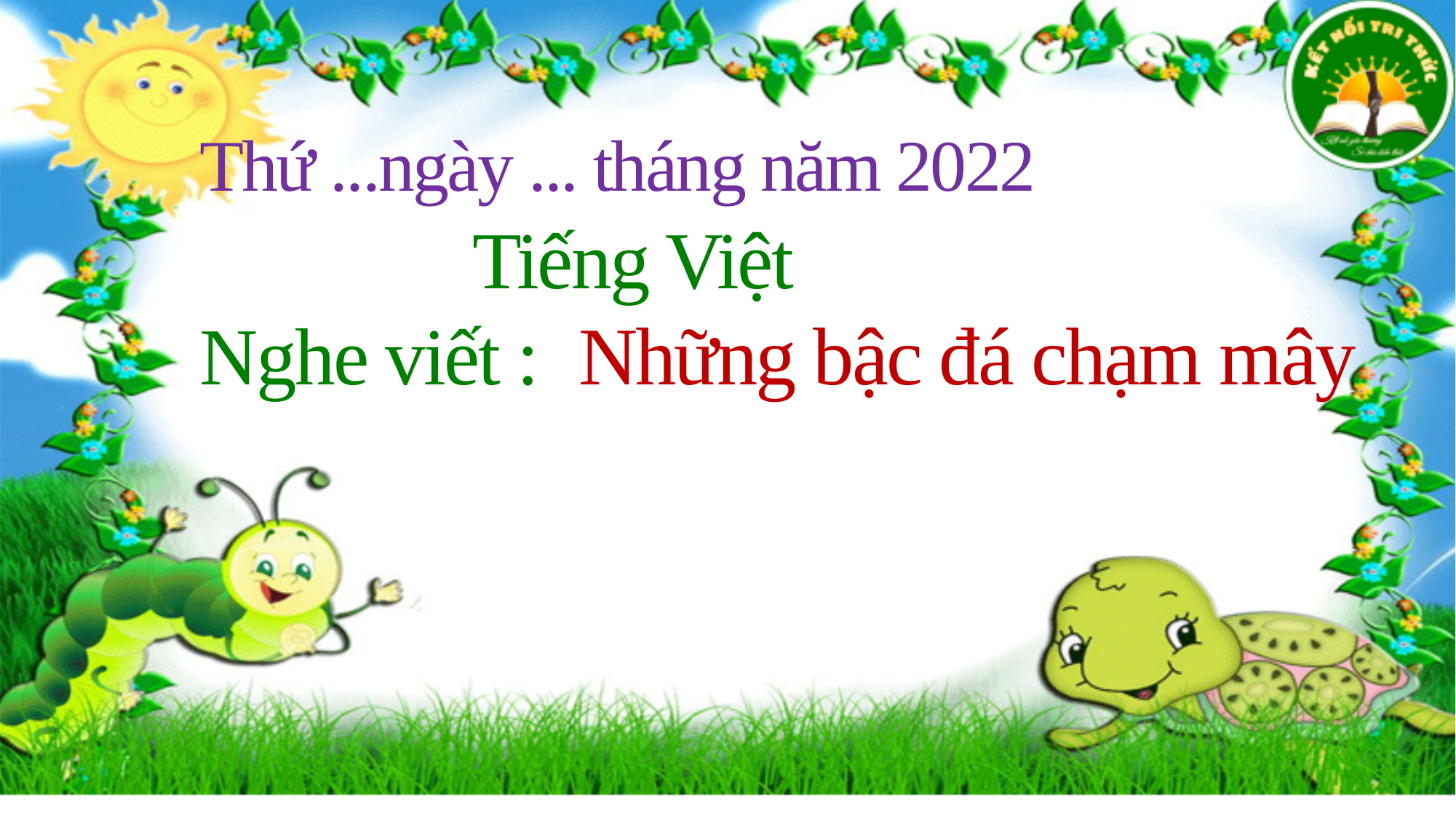

Thứ ...ngày ... tháng năm 2022
                 Tiếng Việt
  Nghe viết :  Những bậc đá chạm mây